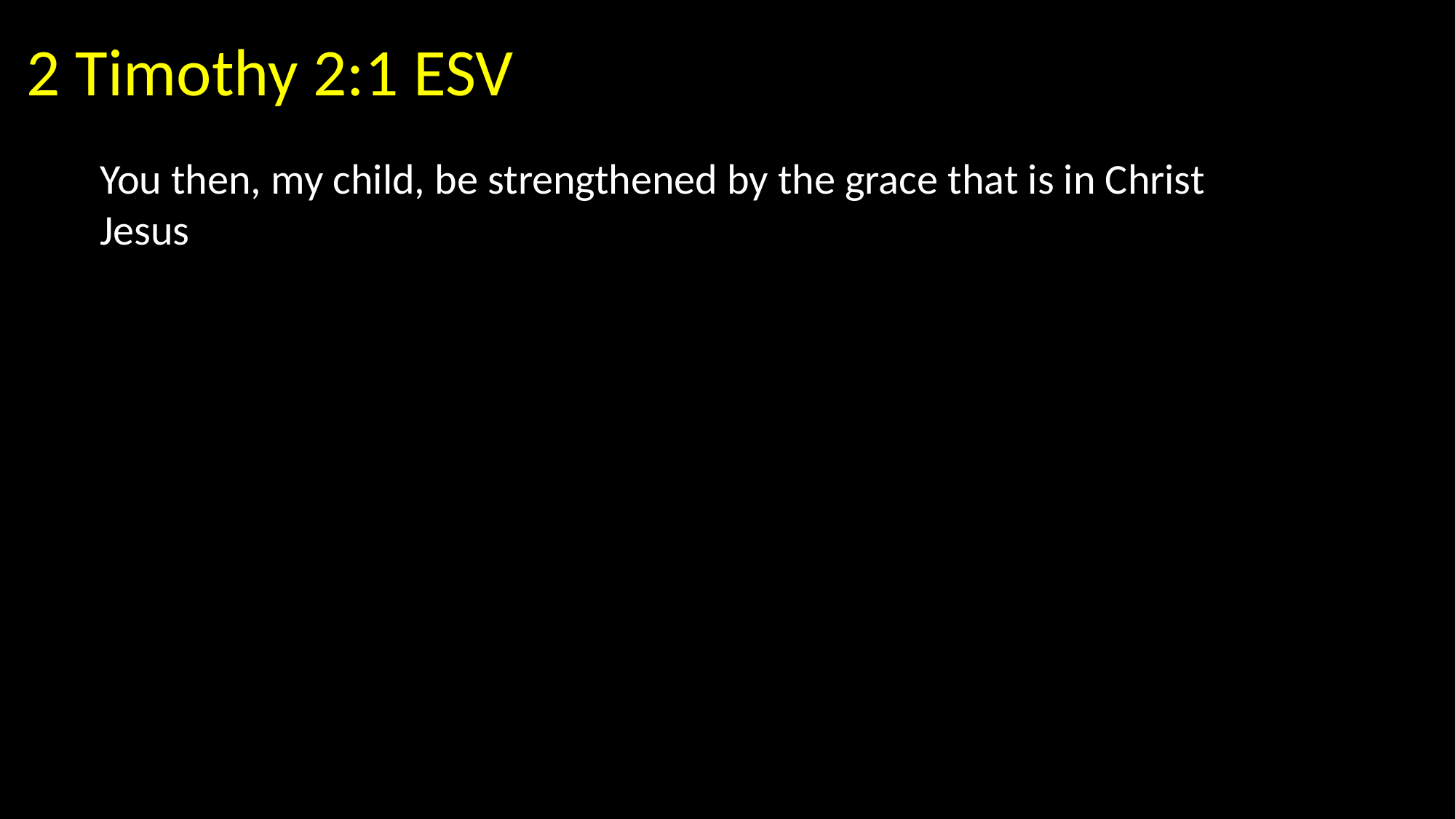

2 Timothy 2:1 ESV
You then, my child, be strengthened by the grace that is in Christ Jesus